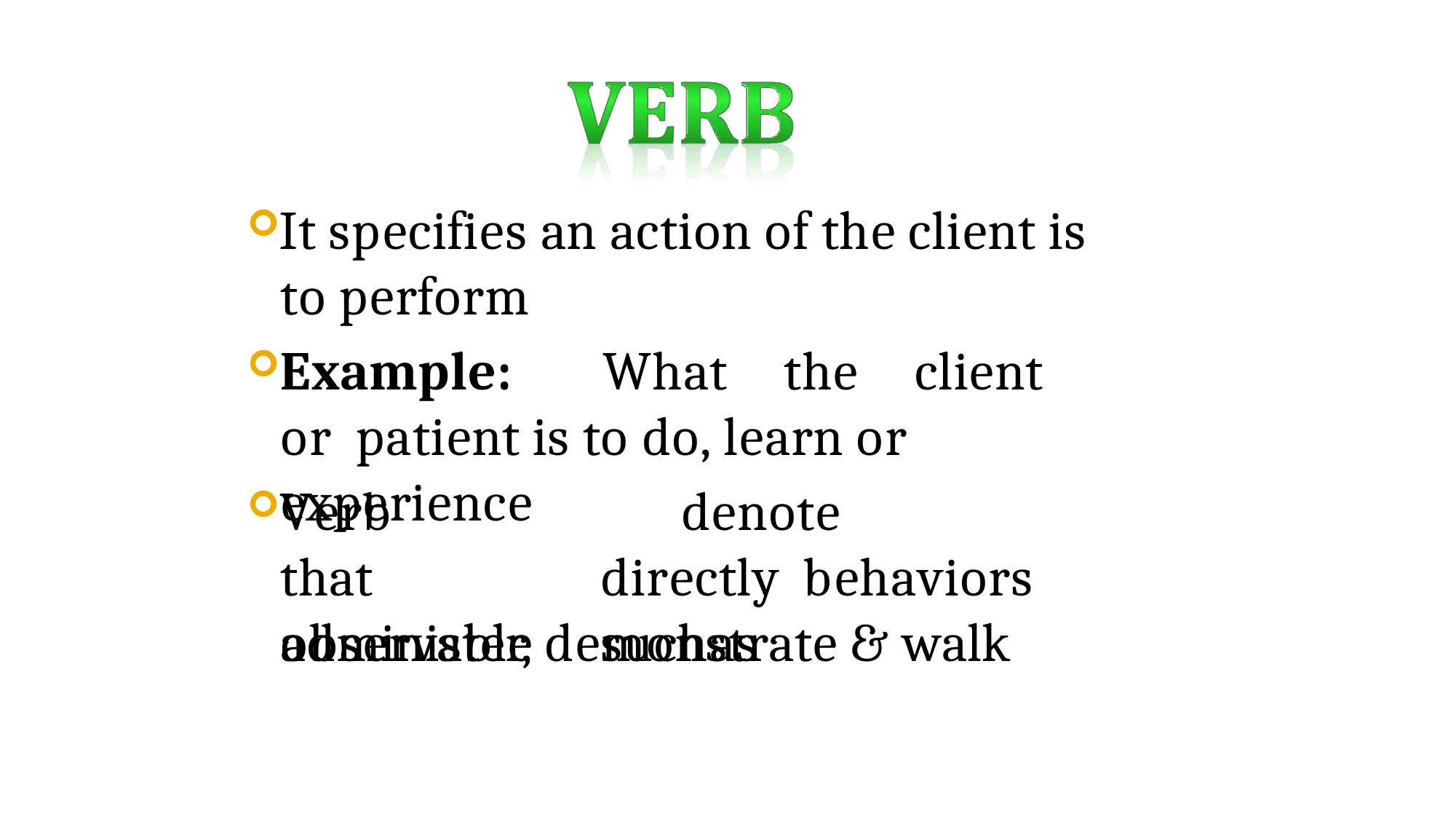

It specifies an action of the client is  to perform
Example:	What	the	client	or  patient is to do, learn or experience
Verb	that  observable
denote		directly  behaviors	such	as
administer, demonstrate & walk